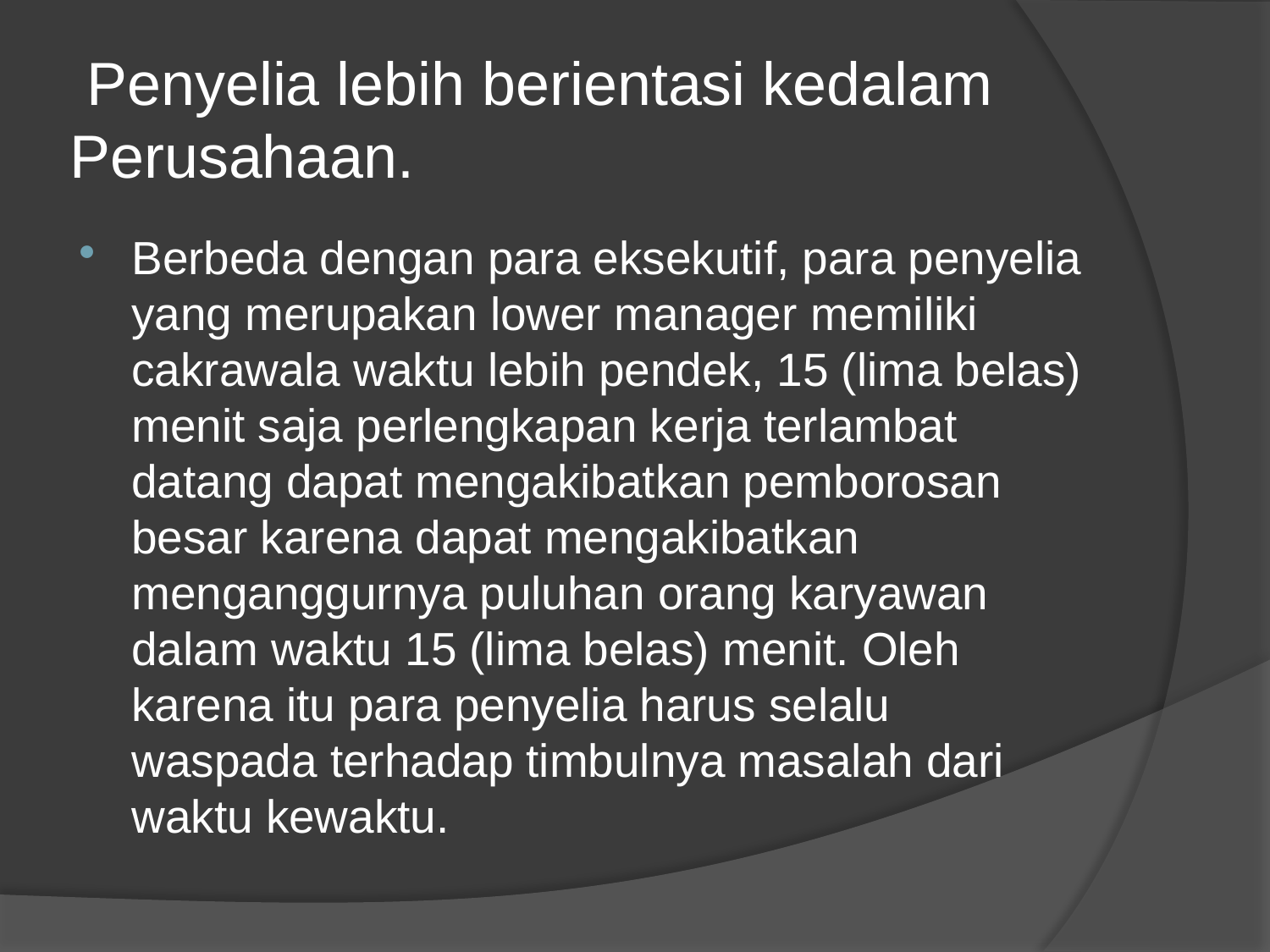

# Penyelia lebih berientasi kedalam Perusahaan.
Berbeda dengan para eksekutif, para penyelia yang merupakan lower manager memiliki cakrawala waktu lebih pendek, 15 (lima belas) menit saja perlengkapan kerja terlambat datang dapat mengakibatkan pemborosan besar karena dapat mengakibatkan menganggurnya puluhan orang karyawan dalam waktu 15 (lima belas) menit. Oleh karena itu para penyelia harus selalu waspada terhadap timbulnya masalah dari waktu kewaktu.